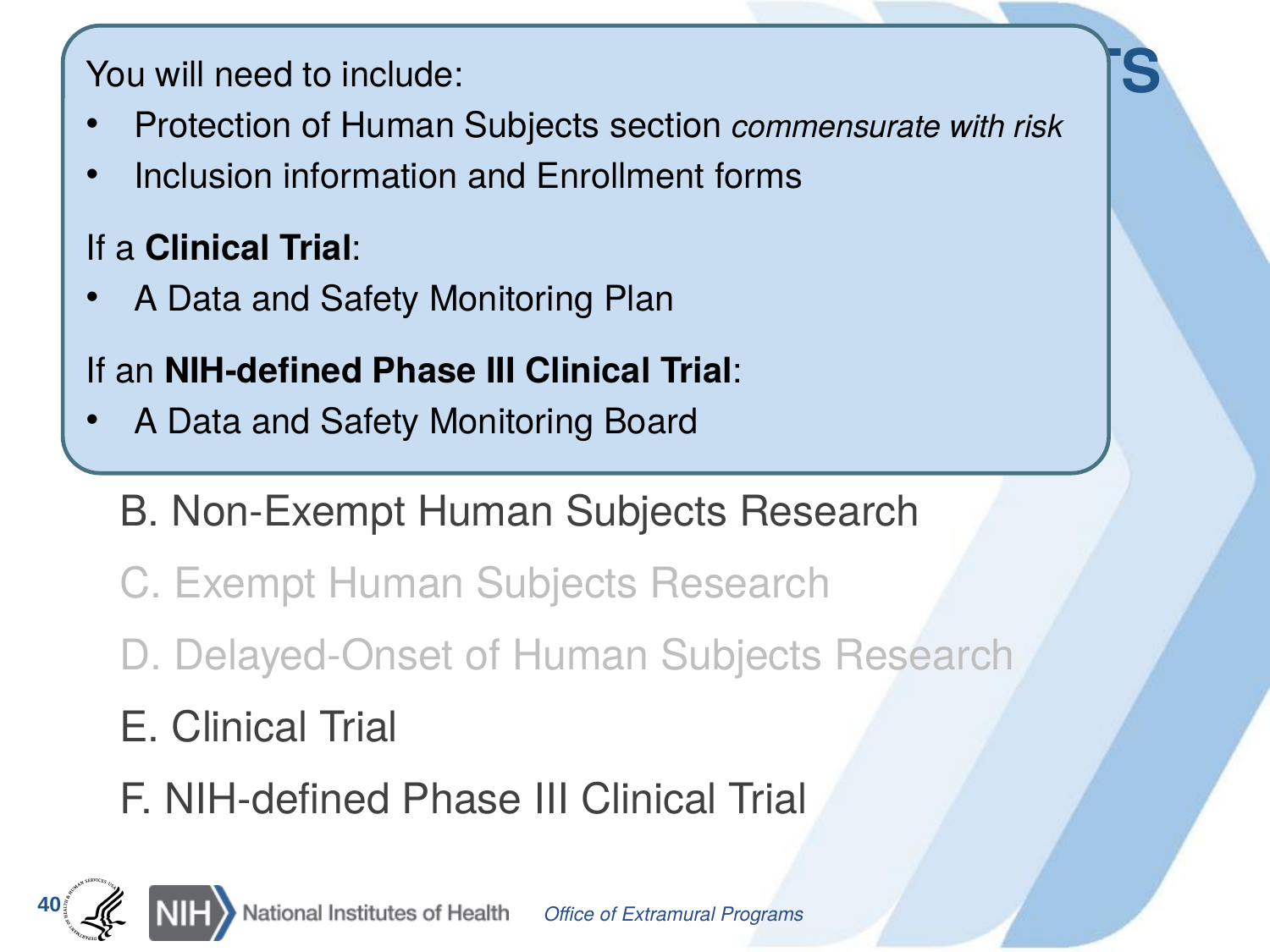

Preparing the Human Subjects Section
You will need to include:
Protection of Human Subjects section commensurate with risk
Inclusion information and Enrollment forms
If a Clinical Trial:
A Data and Safety Monitoring Plan
If an NIH-defined Phase III Clinical Trial:
A Data and Safety Monitoring Board

Use  Instructions for Preparing HS section
Select one of 6 scenarios:
A. No Human Subjects
B. Non-Exempt Human Subjects Research
C. Exempt Human Subjects Research
D. Delayed-Onset of Human Subjects Research
E. Clinical Trial
F. NIH-defined Phase III Clinical Trial
40
40
40